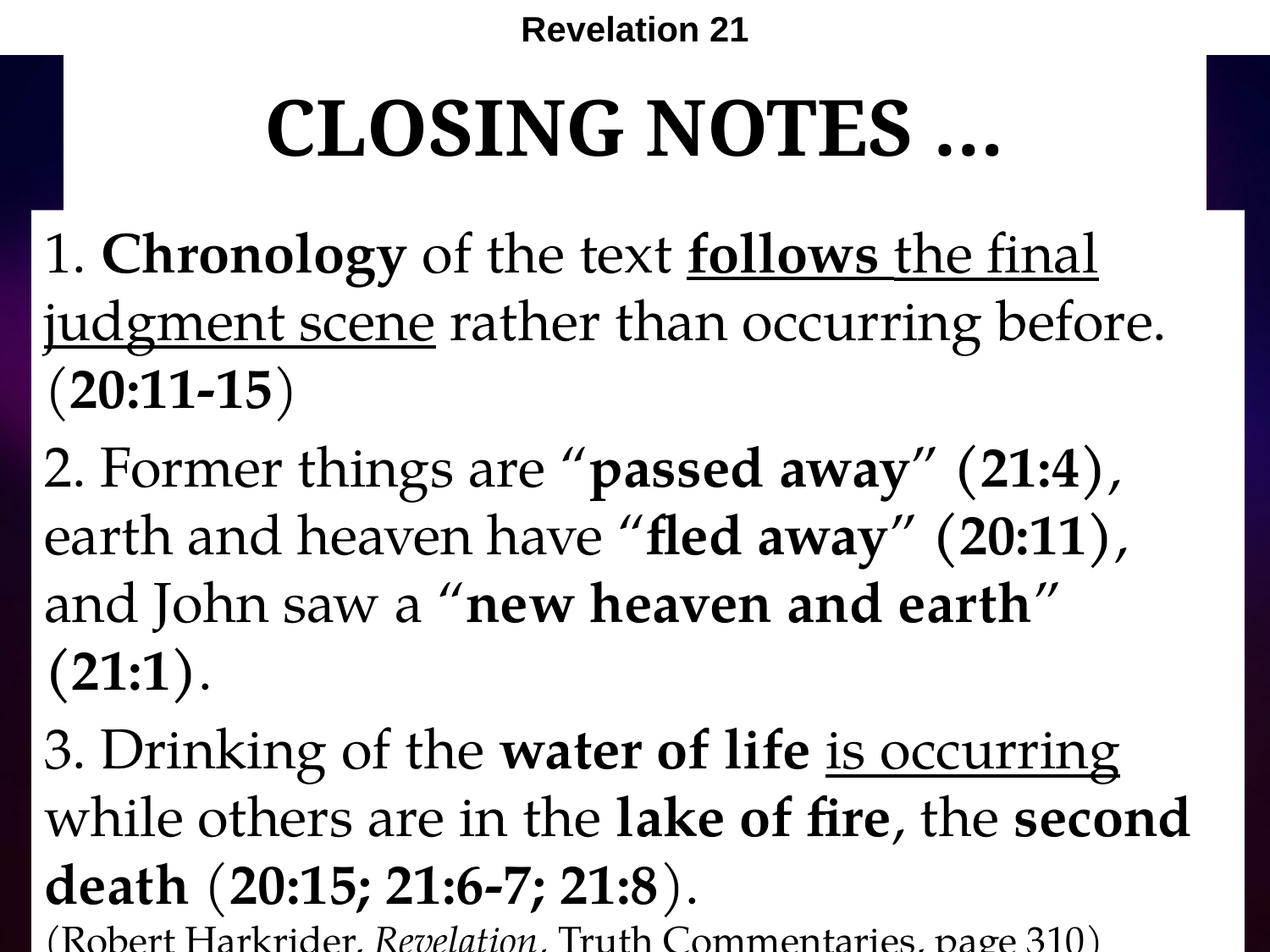

Revelation 21
# Closing Notes …
1. Chronology of the text follows the final judgment scene rather than occurring before. (20:11-15)
2. Former things are “passed away” (21:4), earth and heaven have “fled away” (20:11), and John saw a “new heaven and earth” (21:1).
3. Drinking of the water of life is occurring while others are in the lake of fire, the second death (20:15; 21:6-7; 21:8).
(Robert Harkrider, Revelation, Truth Commentaries, page 310)